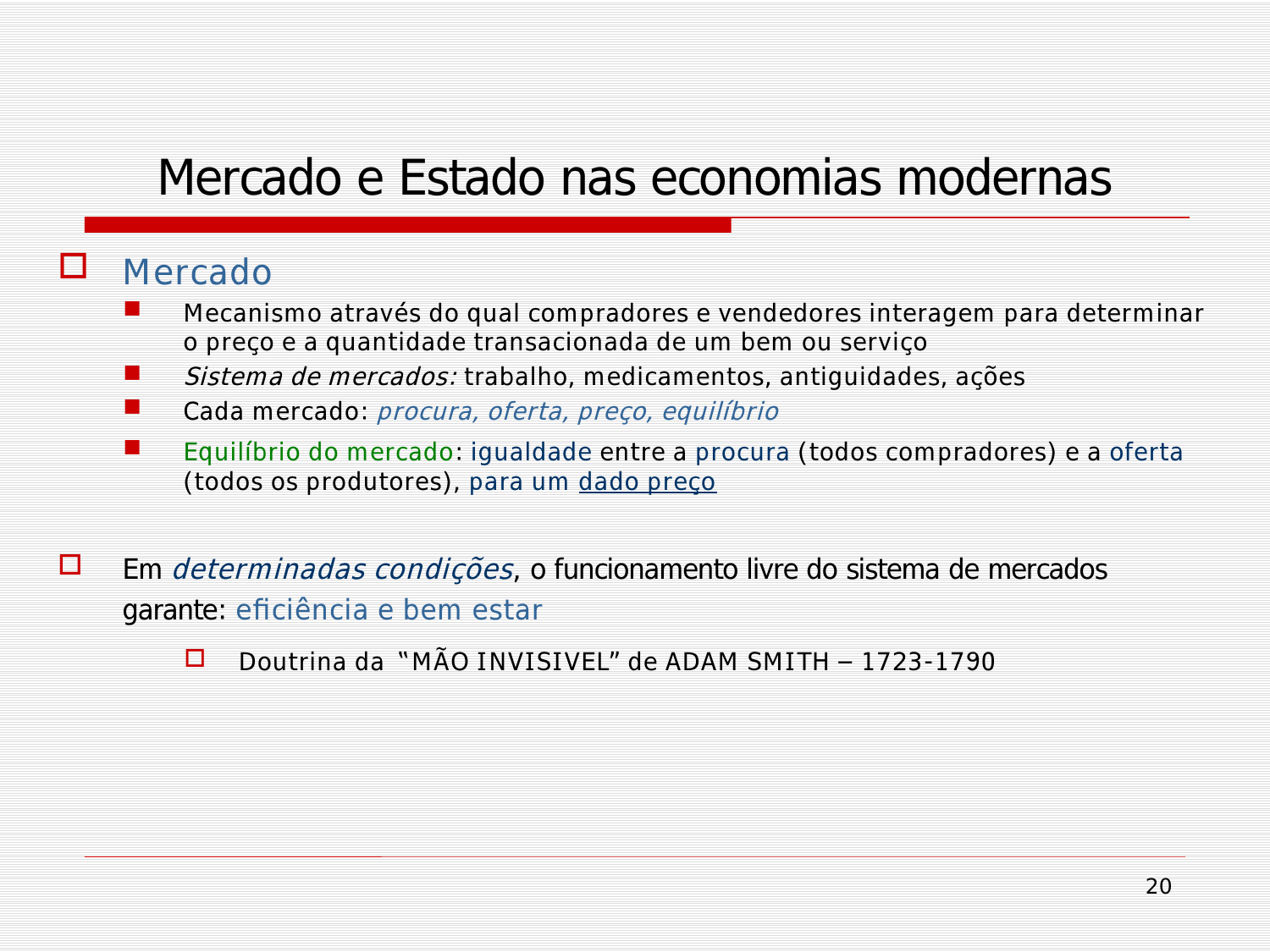

# Mercado e Estado nas economias modernas
Mercado
Mecanismo através do qual compradores e vendedores interagem para determinar o preço e a quantidade transacionada de um bem ou serviço
Sistema de mercados: trabalho, medicamentos, antiguidades, ações
Cada mercado: procura, oferta, preço, equilíbrio
Equilíbrio do mercado: igualdade entre a procura (todos compradores) e a oferta (todos os produtores), para um dado preço

Em determinadas condições, o funcionamento livre do sistema de mercados garante: eficiência e bem estar
Doutrina da  “MÃO INVISIVEL” de ADAM SMITH – 1723-1790
20